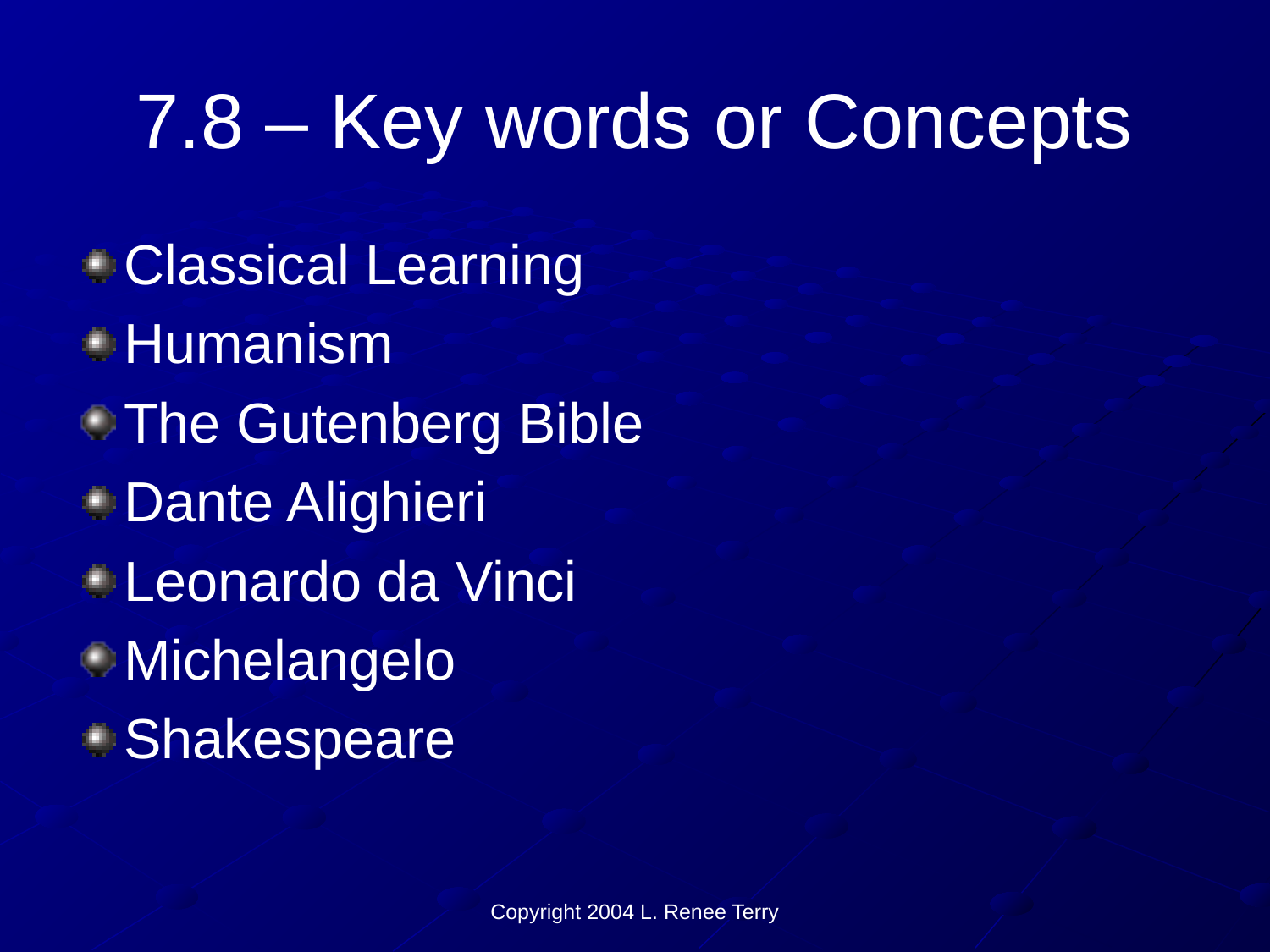

# 7.8 – Key words or Concepts
Classical Learning
Humanism
The Gutenberg Bible
Dante Alighieri
Leonardo da Vinci
Michelangelo
Shakespeare
Copyright 2004 L. Renee Terry